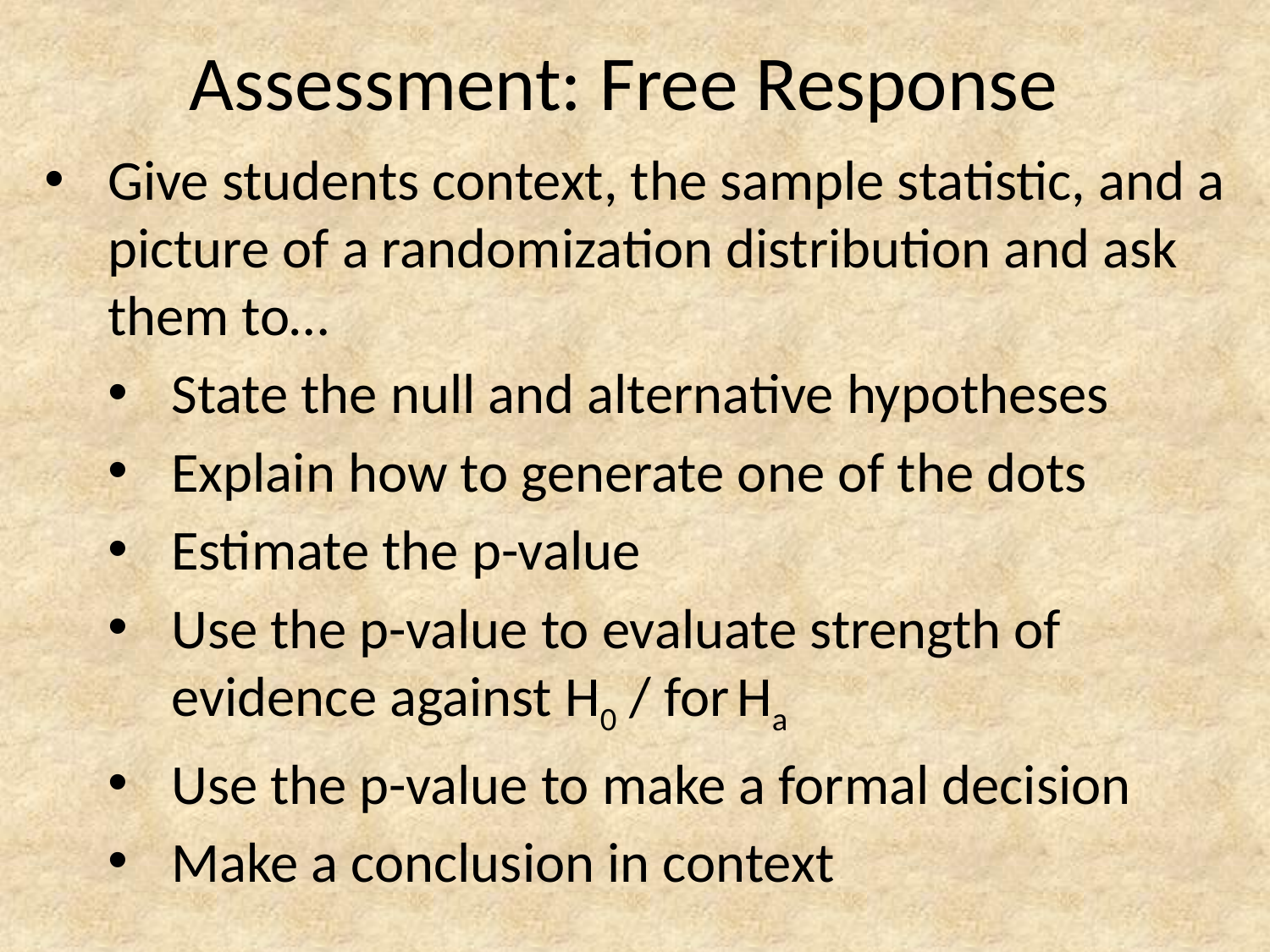

# Assessment: Free Response
Give students context, the sample statistic, and a picture of a randomization distribution and ask them to…
State the null and alternative hypotheses
Explain how to generate one of the dots
Estimate the p-value
Use the p-value to evaluate strength of evidence against H0 / for Ha
Use the p-value to make a formal decision
Make a conclusion in context